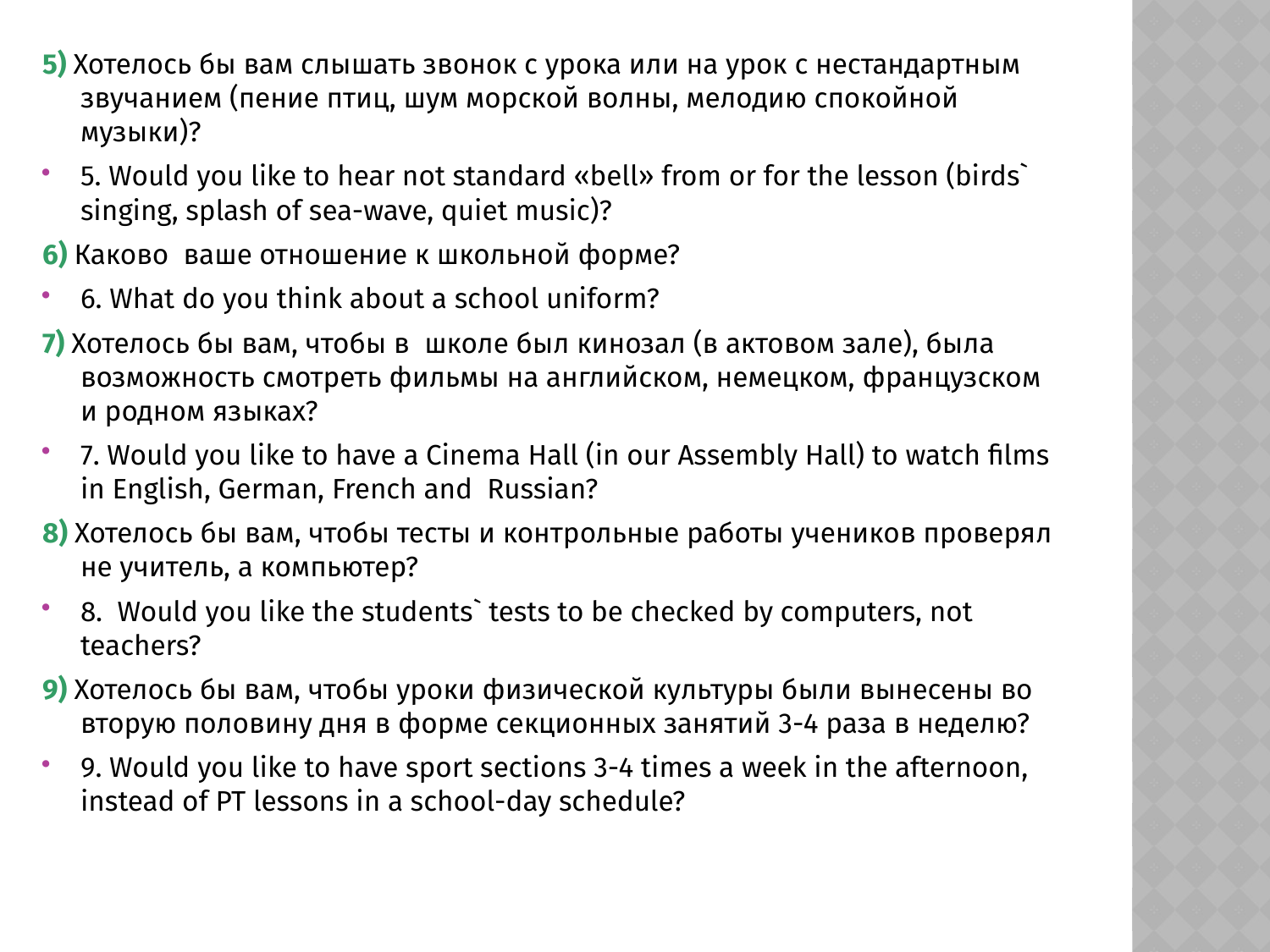

5) Хотелось бы вам слышать звонок с урока или на урок с нестандартным звучанием (пение птиц, шум морской волны, мелодию спокойной  музыки)?
5. Would you like to hear not standard «bell» from or for the lesson (birds` singing, splash of sea-wave, quiet music)?
6) Каково  ваше отношение к школьной форме?
6. What do you think about a school uniform?
7) Хотелось бы вам, чтобы в  школе был кинозал (в актовом зале), была возможность смотреть фильмы на английском, немецком, французском и родном языках?
7. Would you like to have a Cinema Hall (in our Assembly Hall) to watch films in English, German, French and  Russian?
8) Хотелось бы вам, чтобы тесты и контрольные работы учеников проверял не учитель, а компьютер?
8.  Would you like the students` tests to be checked by computers, not teachers?
9) Хотелось бы вам, чтобы уроки физической культуры были вынесены во вторую половину дня в форме секционных занятий 3-4 раза в неделю?
9. Would you like to have sport sections 3-4 times a week in the afternoon, instead of PT lessons in a school-day schedule?